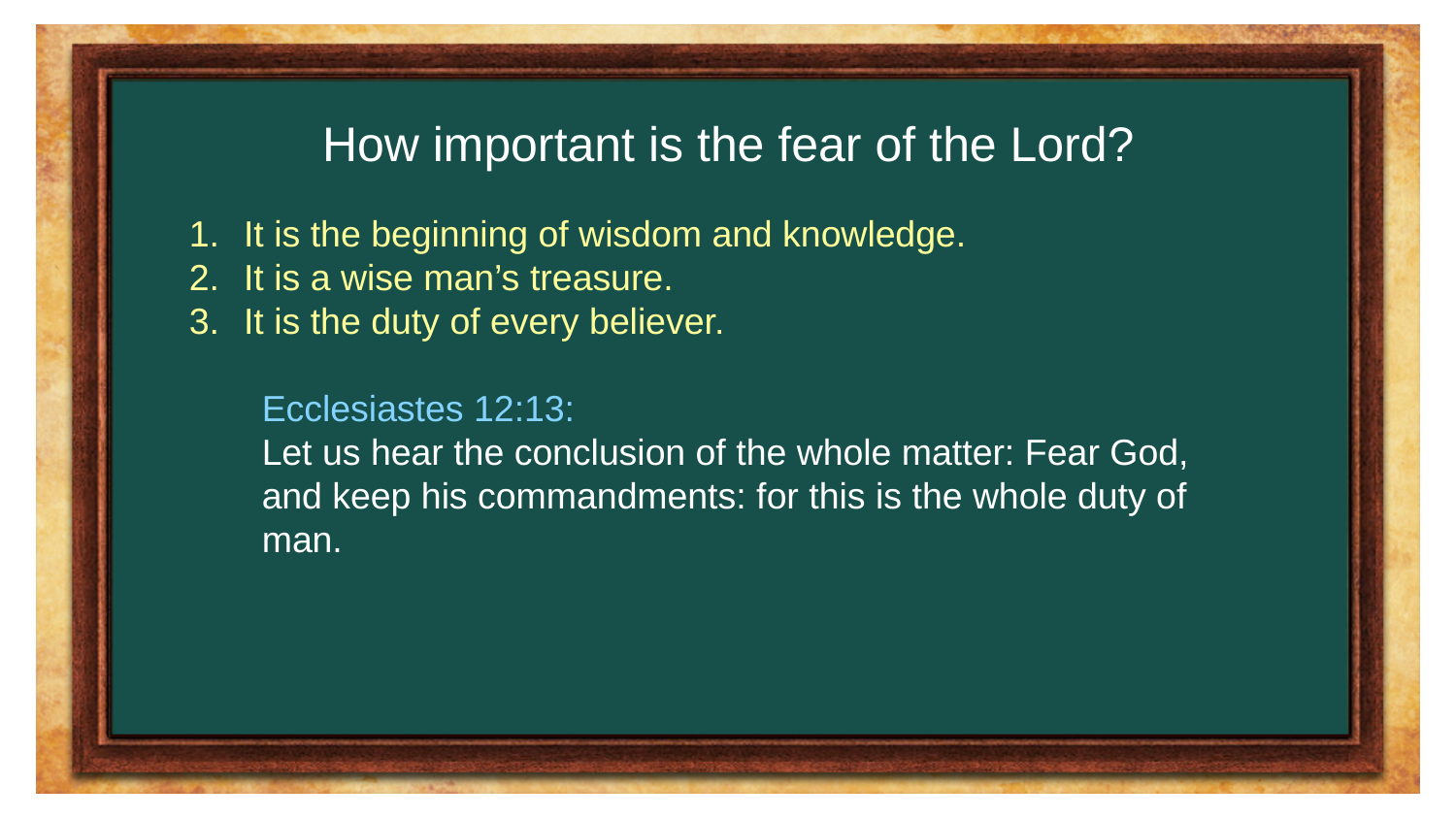

How important is the fear of the Lord?
It is the beginning of wisdom and knowledge.
It is a wise man’s treasure.
It is the duty of every believer.

Ecclesiastes 12:13:
Let us hear the conclusion of the whole matter: Fear God, and keep his commandments: for this is the whole duty of man.